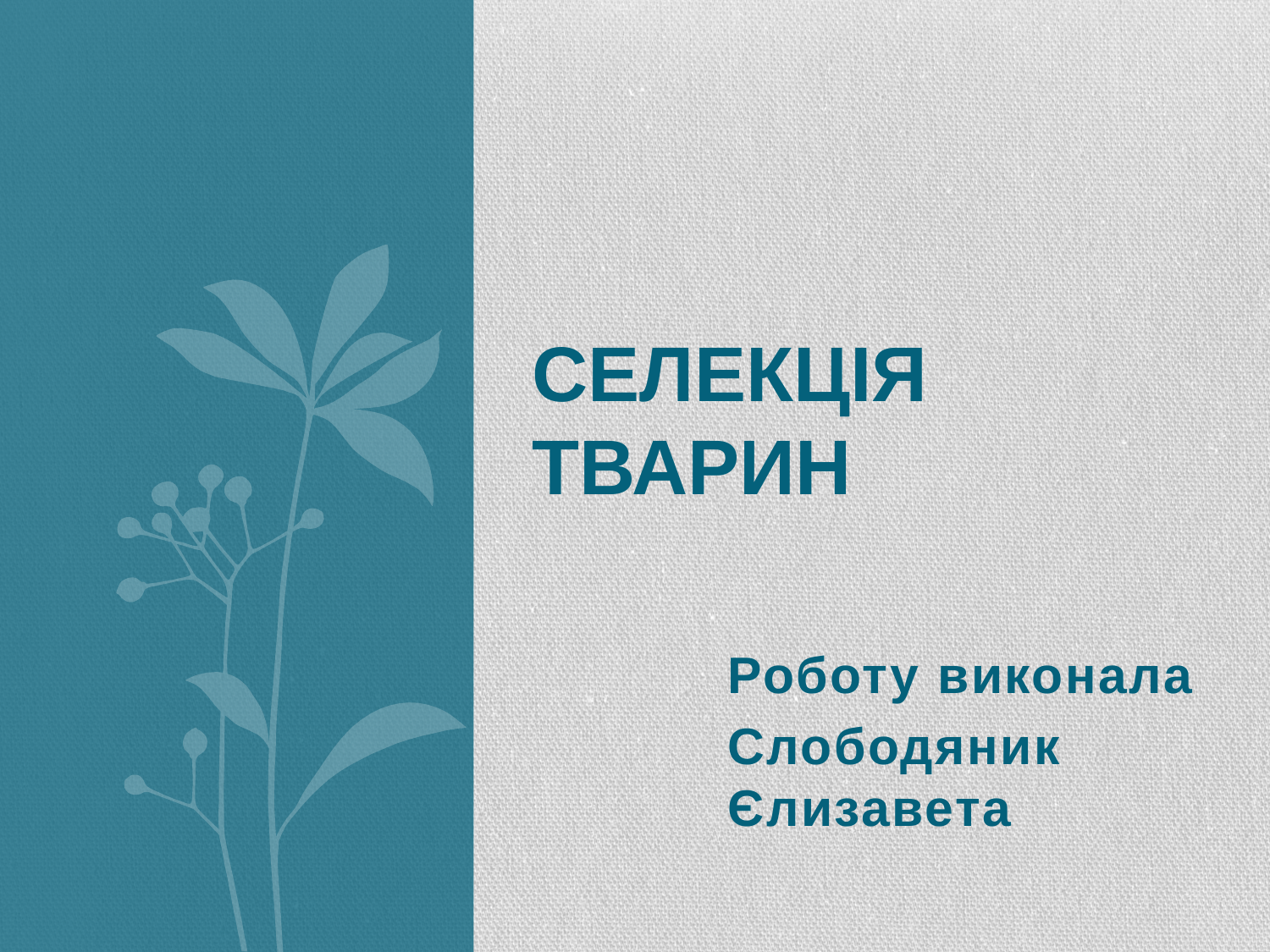

# Селекція тварин
Роботу виконала
Слободяник Єлизавета